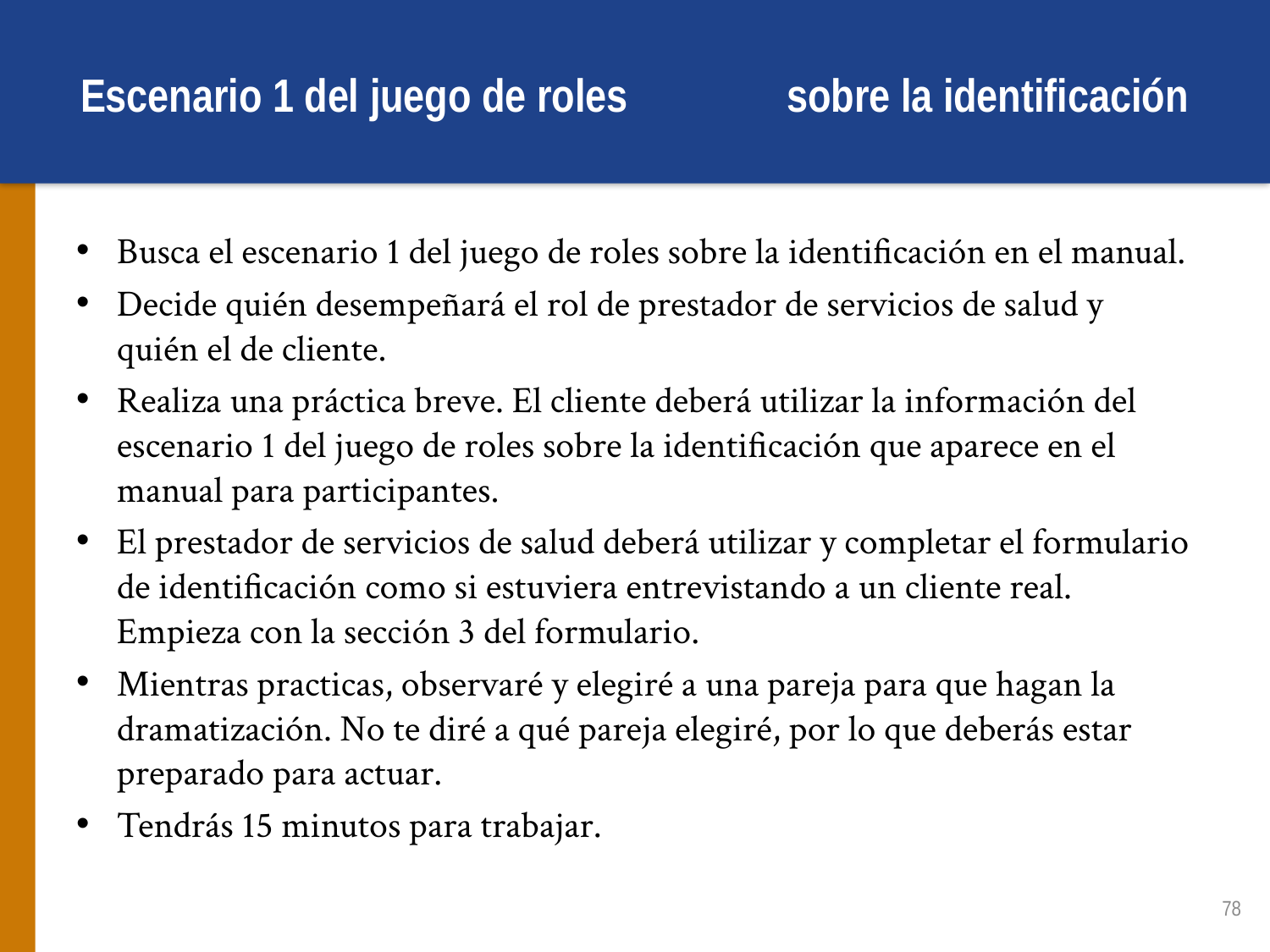

# Escenario 1 del juego de roles               sobre la identificación
Busca el escenario 1 del juego de roles sobre la identificación en el manual.
Decide quién desempeñará el rol de prestador de servicios de salud y quién el de cliente.
Realiza una práctica breve. El cliente deberá utilizar la información del escenario 1 del juego de roles sobre la identificación que aparece en el manual para participantes.
El prestador de servicios de salud deberá utilizar y completar el formulario de identificación como si estuviera entrevistando a un cliente real. Empieza con la sección 3 del formulario.
Mientras practicas, observaré y elegiré a una pareja para que hagan la dramatización. No te diré a qué pareja elegiré, por lo que deberás estar preparado para actuar.
Tendrás 15 minutos para trabajar.
78